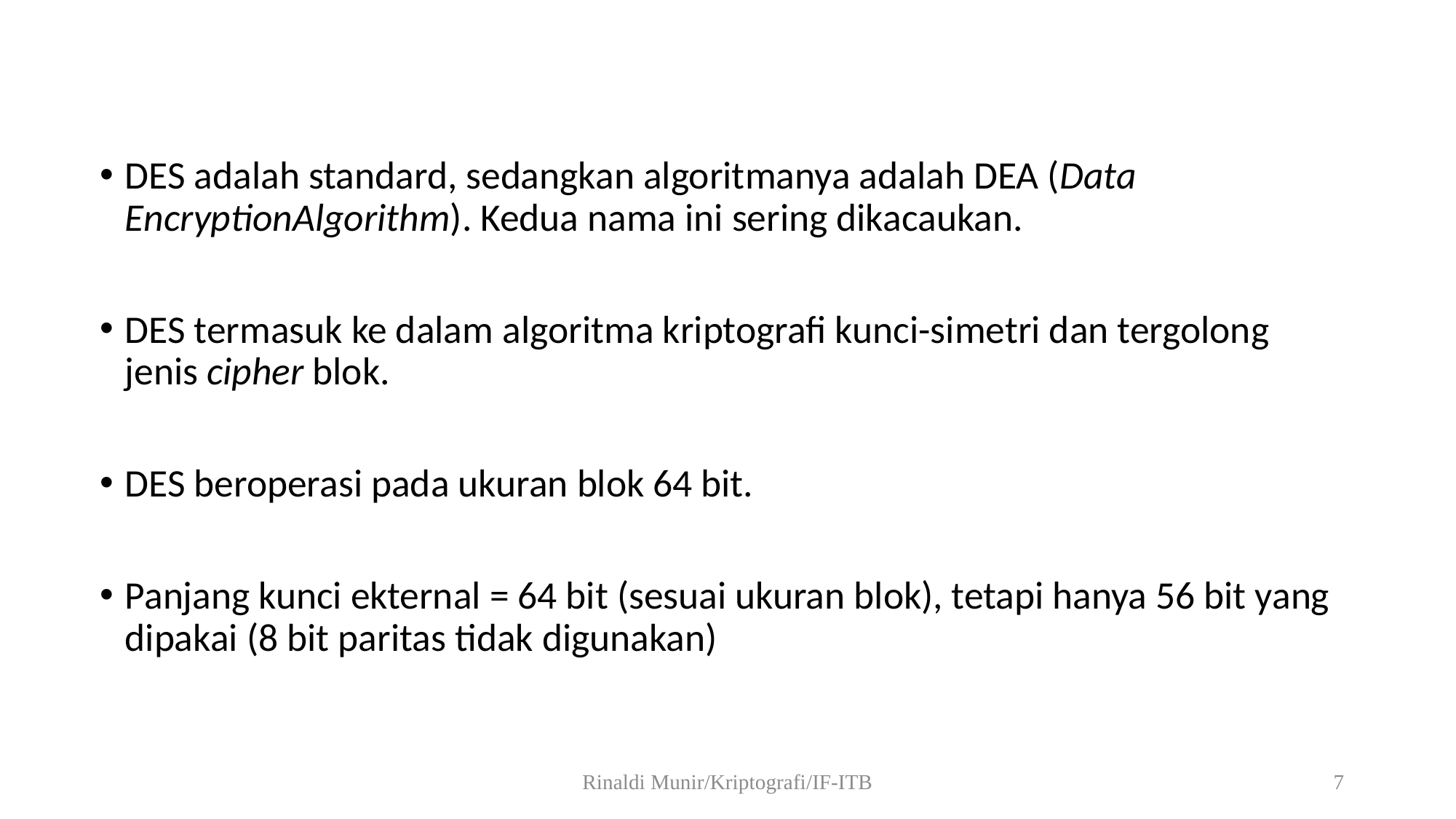

DES adalah standard, sedangkan algoritmanya adalah DEA (Data EncryptionAlgorithm). Kedua nama ini sering dikacaukan.

DES termasuk ke dalam algoritma kriptografi kunci-simetri dan tergolong jenis cipher blok.

DES beroperasi pada ukuran blok 64 bit.

Panjang kunci ekternal = 64 bit (sesuai ukuran blok), tetapi hanya 56 bit yang dipakai (8 bit paritas tidak digunakan)
Rinaldi Munir/Kriptografi/IF-ITB
7